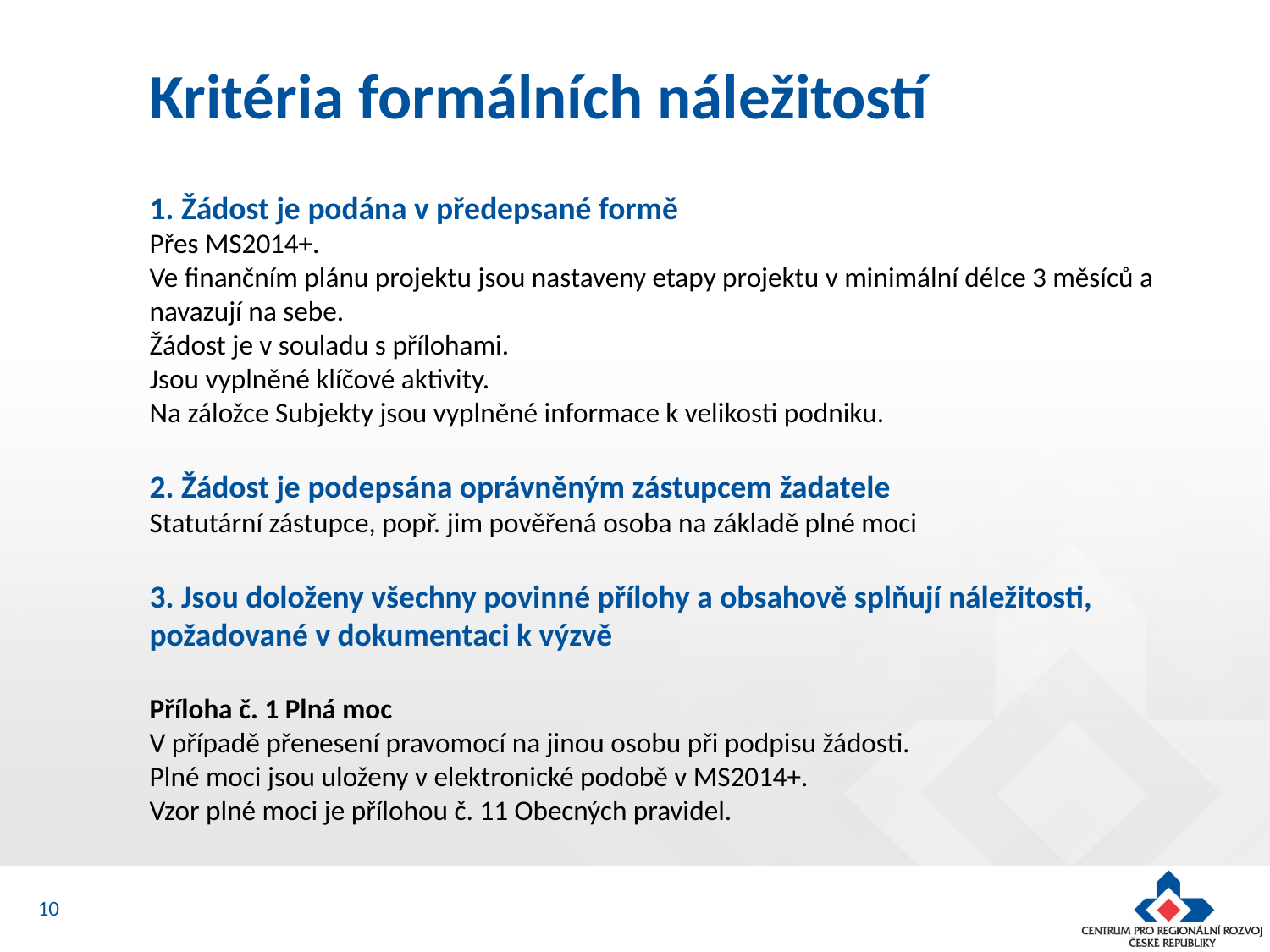

Kritéria formálních náležitostí
1. Žádost je podána v předepsané formě
Přes MS2014+.
Ve finančním plánu projektu jsou nastaveny etapy projektu v minimální délce 3 měsíců a navazují na sebe.
Žádost je v souladu s přílohami.
Jsou vyplněné klíčové aktivity.
Na záložce Subjekty jsou vyplněné informace k velikosti podniku.

2. Žádost je podepsána oprávněným zástupcem žadatele
Statutární zástupce, popř. jim pověřená osoba na základě plné moci

3. Jsou doloženy všechny povinné přílohy a obsahově splňují náležitosti, požadované v dokumentaci k výzvě

Příloha č. 1 Plná moc
V případě přenesení pravomocí na jinou osobu při podpisu žádosti.
Plné moci jsou uloženy v elektronické podobě v MS2014+.
Vzor plné moci je přílohou č. 11 Obecných pravidel.

10